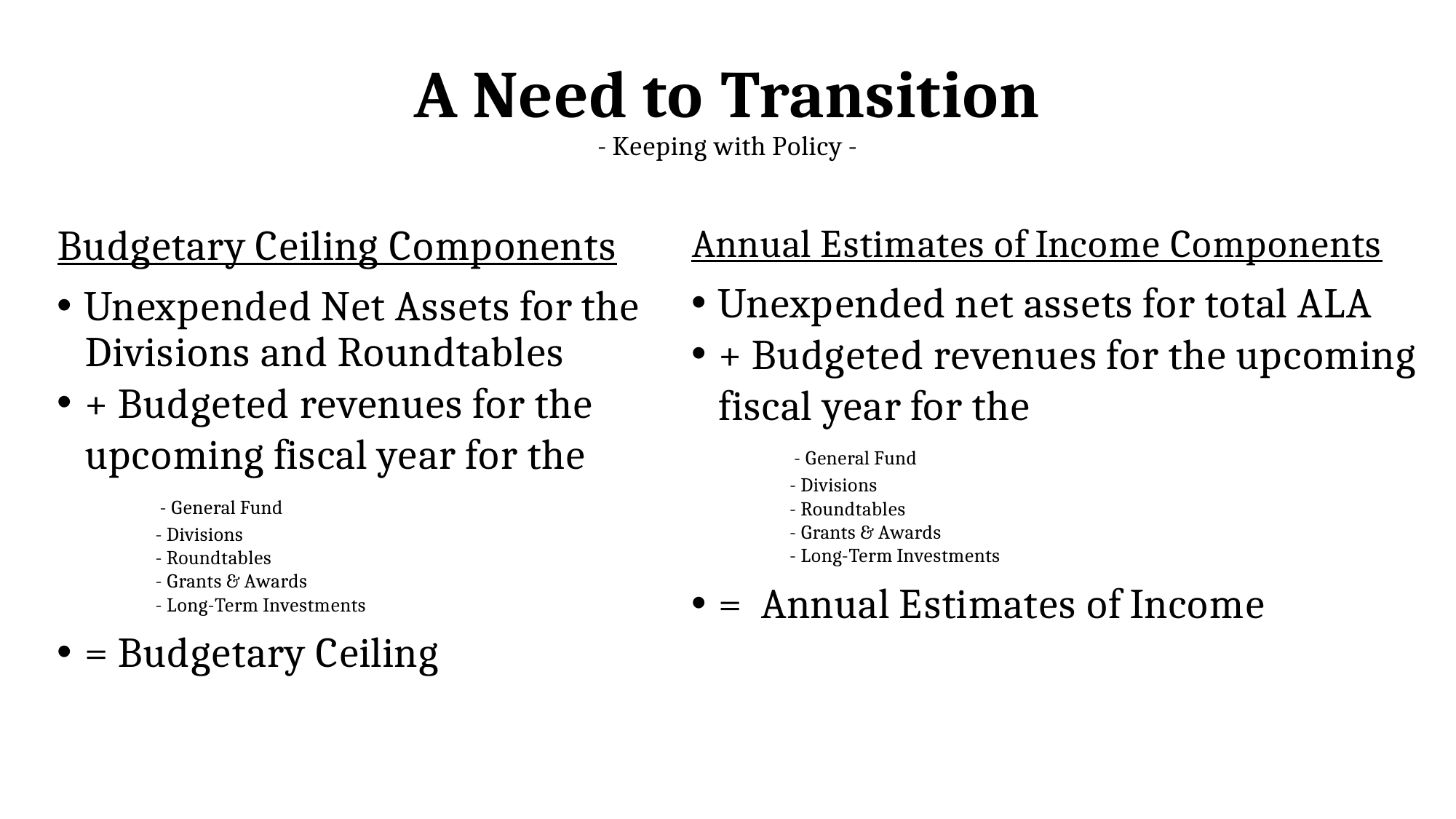

# A Need to Transition - Keeping with Policy -
Budgetary Ceiling Components
Unexpended Net Assets for the Divisions and Roundtables
+ Budgeted revenues for the upcoming fiscal year for the
      - General Fund
          - Divisions
          - Roundtables
          - Grants & Awards
          - Long-Term Investments
= Budgetary Ceiling
Annual Estimates of Income Components
Unexpended net assets for total ALA
+ Budgeted revenues for the upcoming fiscal year for the
      - General Fund
          - Divisions
          - Roundtables
          - Grants & Awards
          - Long-Term Investments
=  Annual Estimates of Income